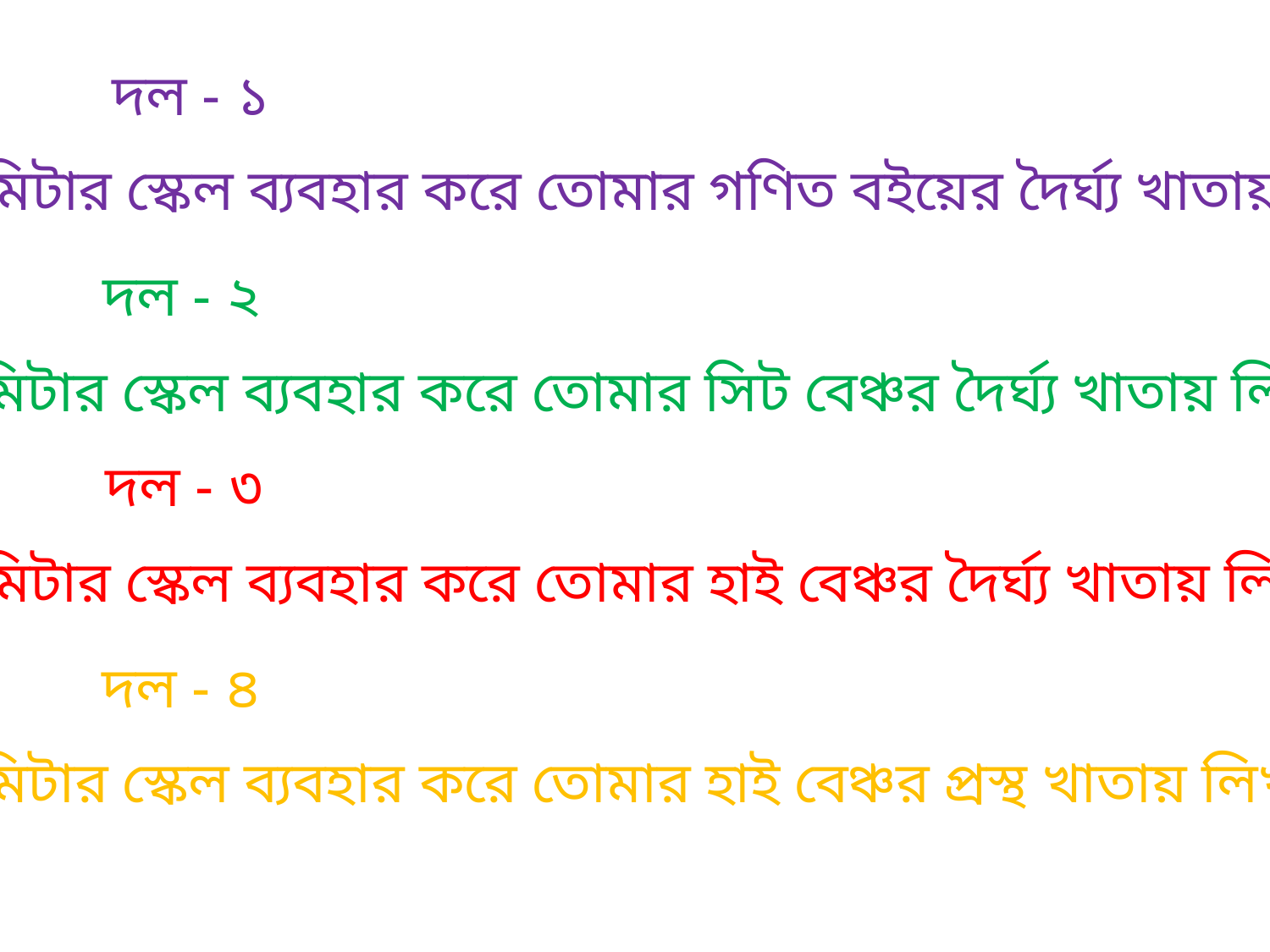

দল - ১
মিটার স্কেল ব্যবহার করে তোমার গণিত বইয়ের দৈর্ঘ্য খাতায় লিখ।
দল - ২
মিটার স্কেল ব্যবহার করে তোমার সিট বেঞ্চর দৈর্ঘ্য খাতায় লিখ।
দল - ৩
মিটার স্কেল ব্যবহার করে তোমার হাই বেঞ্চর দৈর্ঘ্য খাতায় লিখ।
দল - ৪
মিটার স্কেল ব্যবহার করে তোমার হাই বেঞ্চর প্রস্থ খাতায় লিখ।